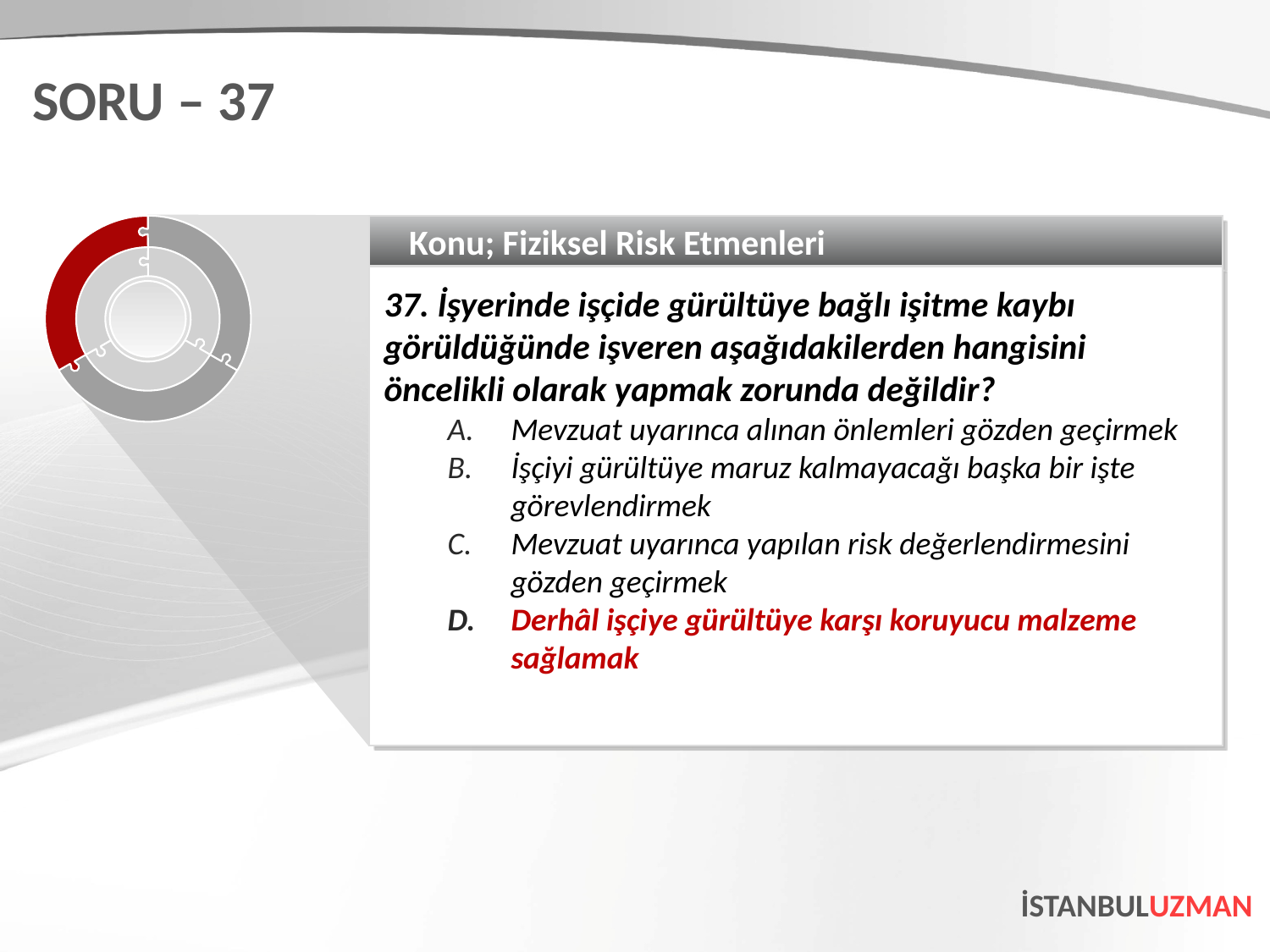

SORU – 37

Konu; Fiziksel Risk Etmenleri
37. İşyerinde işçide gürültüye bağlı işitme kaybı görüldüğünde işveren aşağıdakilerden hangisini öncelikli olarak yapmak zorunda değildir?
Mevzuat uyarınca alınan önlemleri gözden geçirmek
İşçiyi gürültüye maruz kalmayacağı başka bir işte görevlendirmek
Mevzuat uyarınca yapılan risk değerlendirmesini gözden geçirmek
Derhâl işçiye gürültüye karşı koruyucu malzeme sağlamak
İSTANBULUZMAN